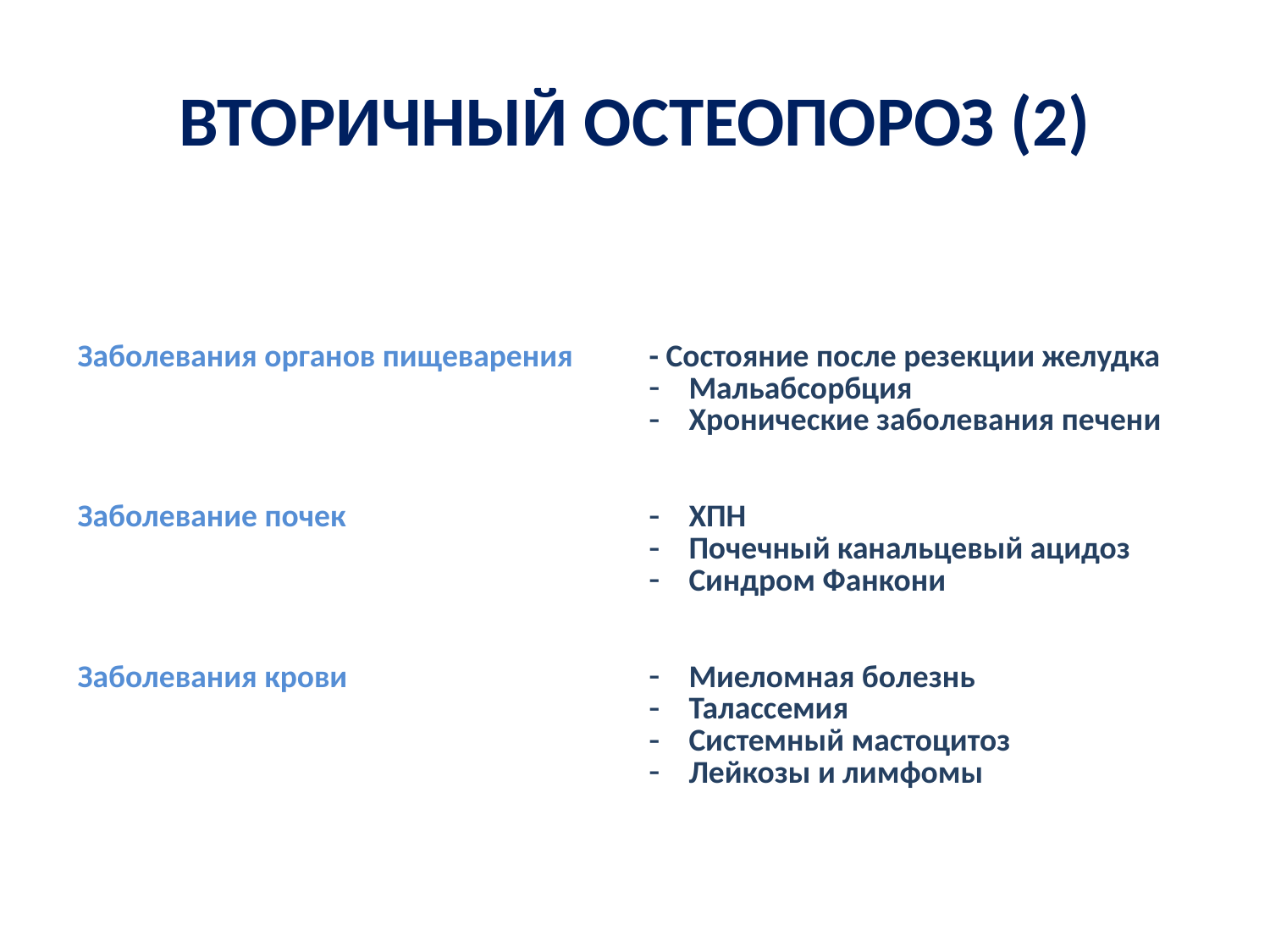

# ВТОРИЧНЫЙ ОСТЕОПОРОЗ (2)
| Ревматические заолевания | Ревматоидный артрит СКВ Анкилозирующий спондилоартрит |
| --- | --- |
| Заболевания органов пищеварения | - Состояние после резекции желудка Мальабсорбция Хронические заболевания печени |
| Заболевание почек | ХПН Почечный канальцевый ацидоз Синдром Фанкони |
| Заболевания крови | Миеломная болезнь Талассемия Системный мастоцитоз Лейкозы и лимфомы |